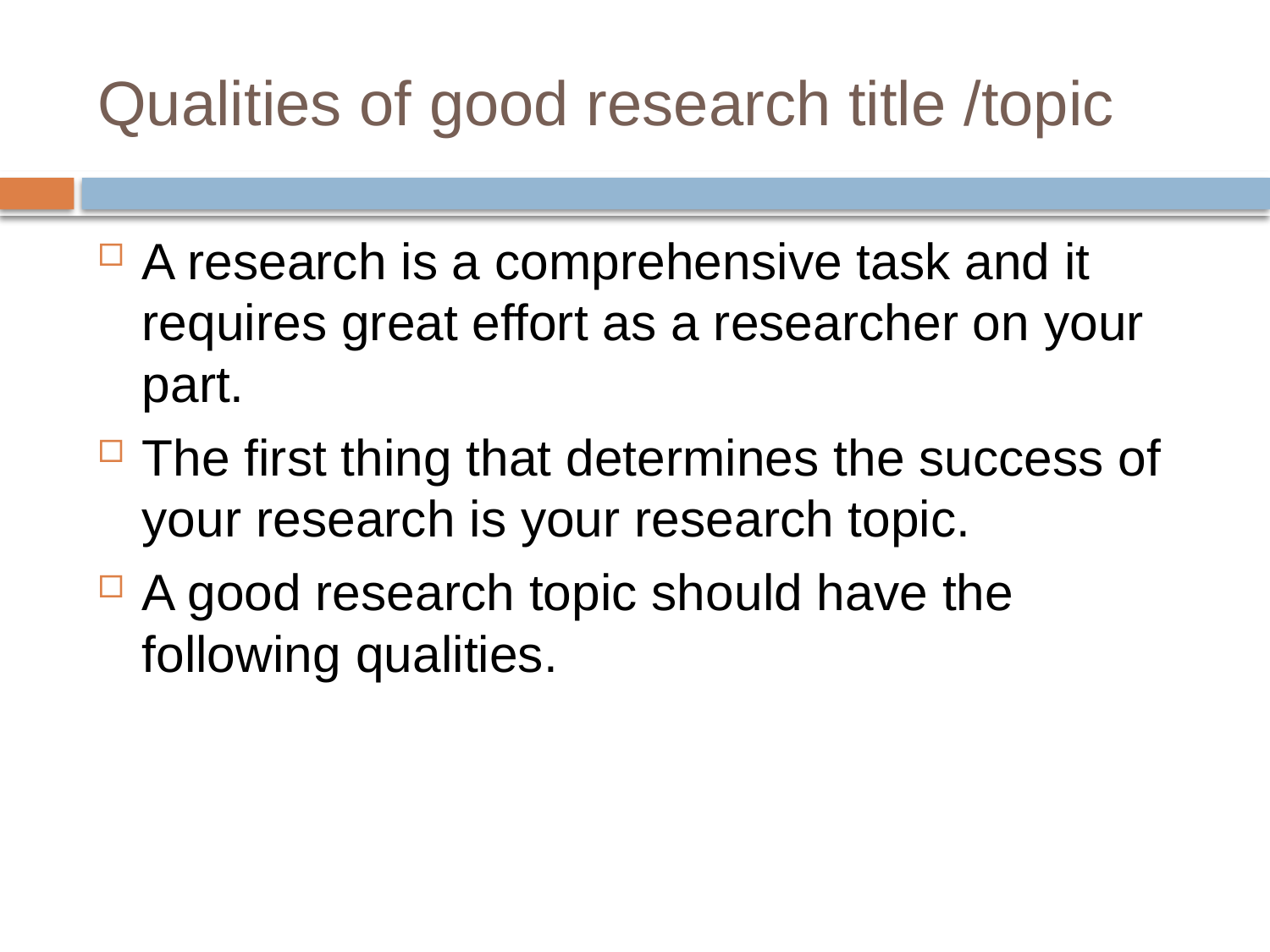

# Qualities of good research title /topic
A research is a comprehensive task and it requires great effort as a researcher on your part.
The first thing that determines the success of your research is your research topic.
A good research topic should have the following qualities.